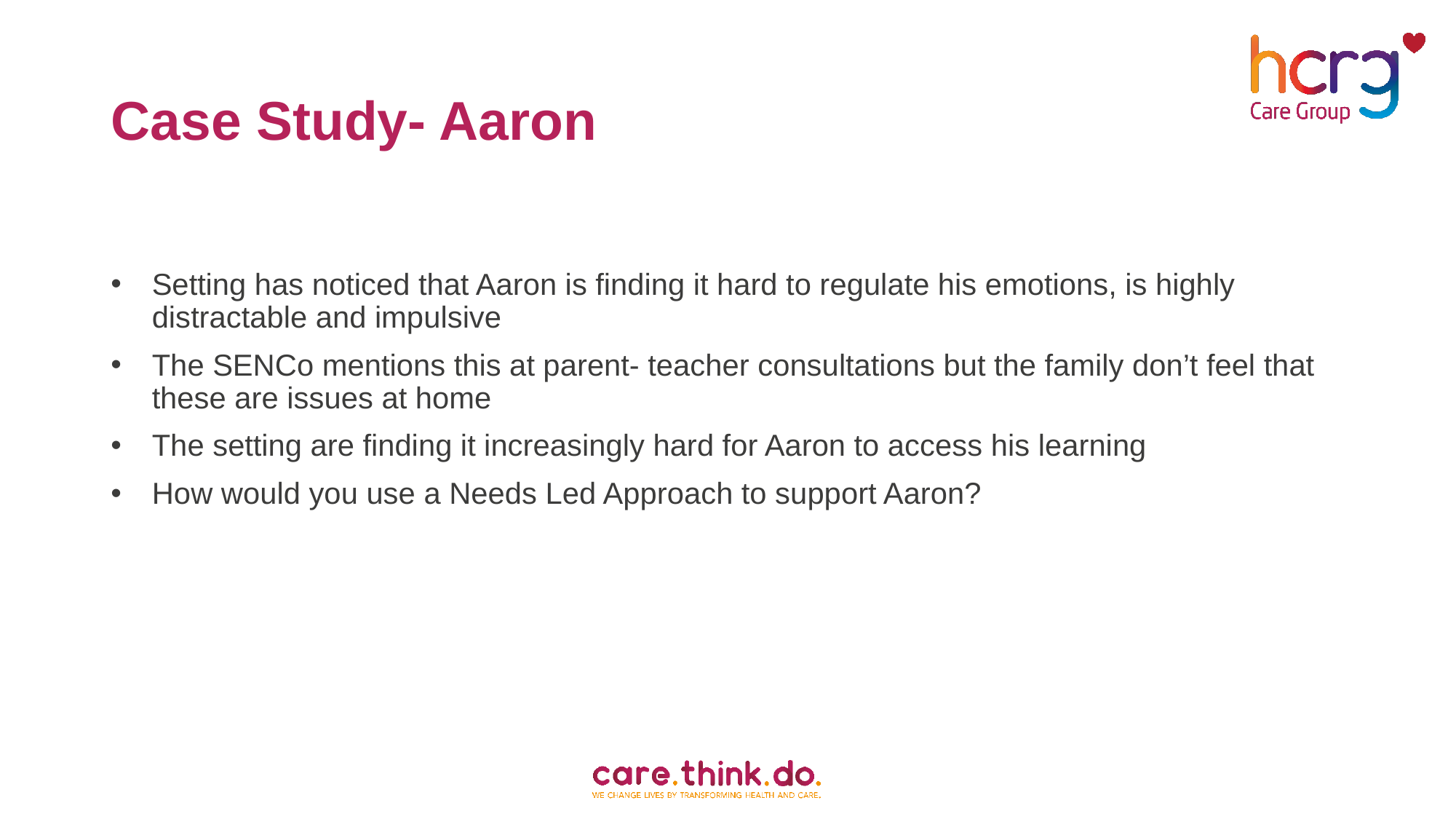

# Case Study- Aaron
Setting has noticed that Aaron is finding it hard to regulate his emotions, is highly distractable and impulsive
The SENCo mentions this at parent- teacher consultations but the family don’t feel that these are issues at home
The setting are finding it increasingly hard for Aaron to access his learning
How would you use a Needs Led Approach to support Aaron?